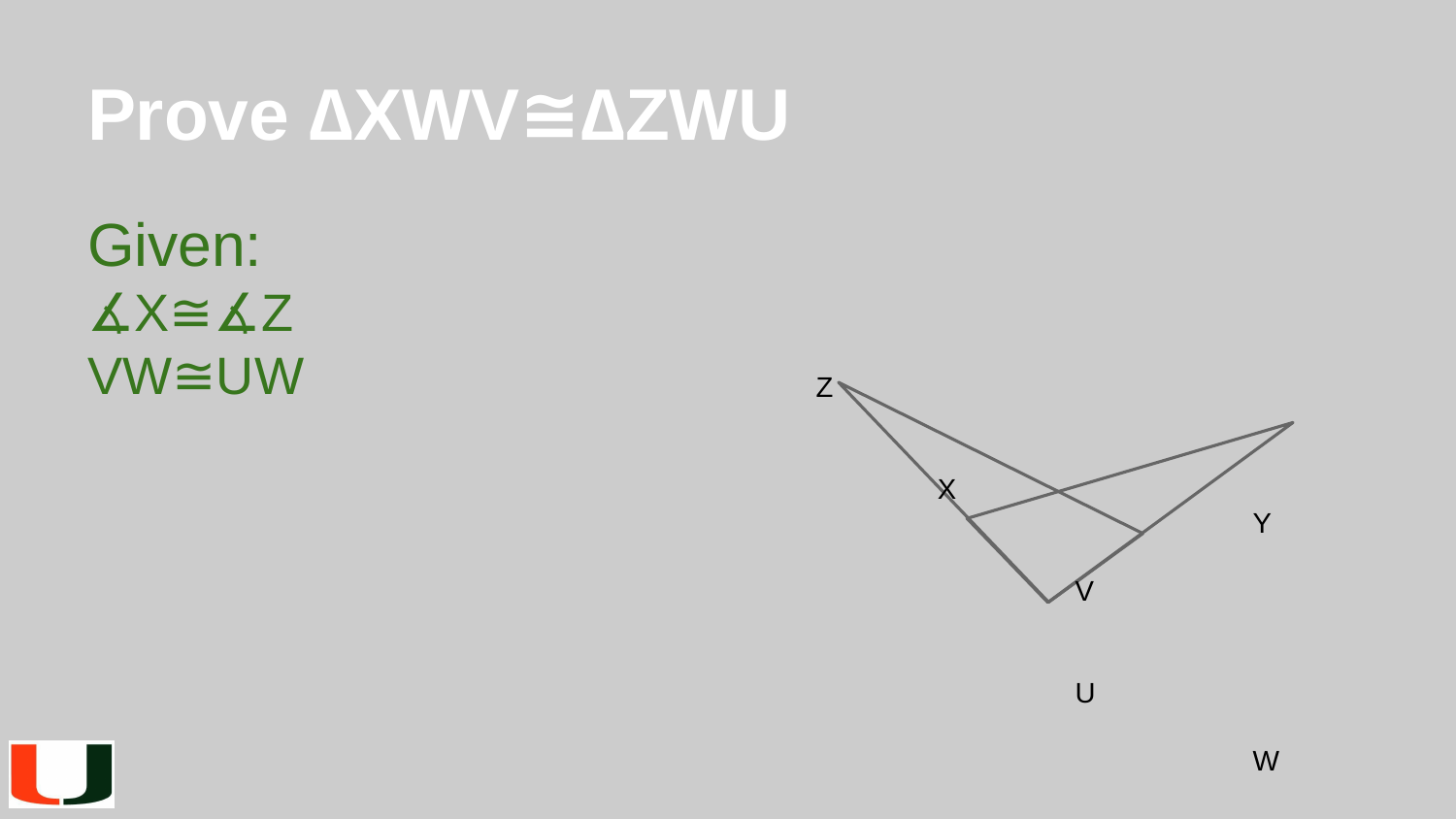

# Prove ∆XWV≅∆ZWU
Given:
∡X≅∡Z
VW≅UW

    Z
							 X
			    Y

		V
					U

			    W